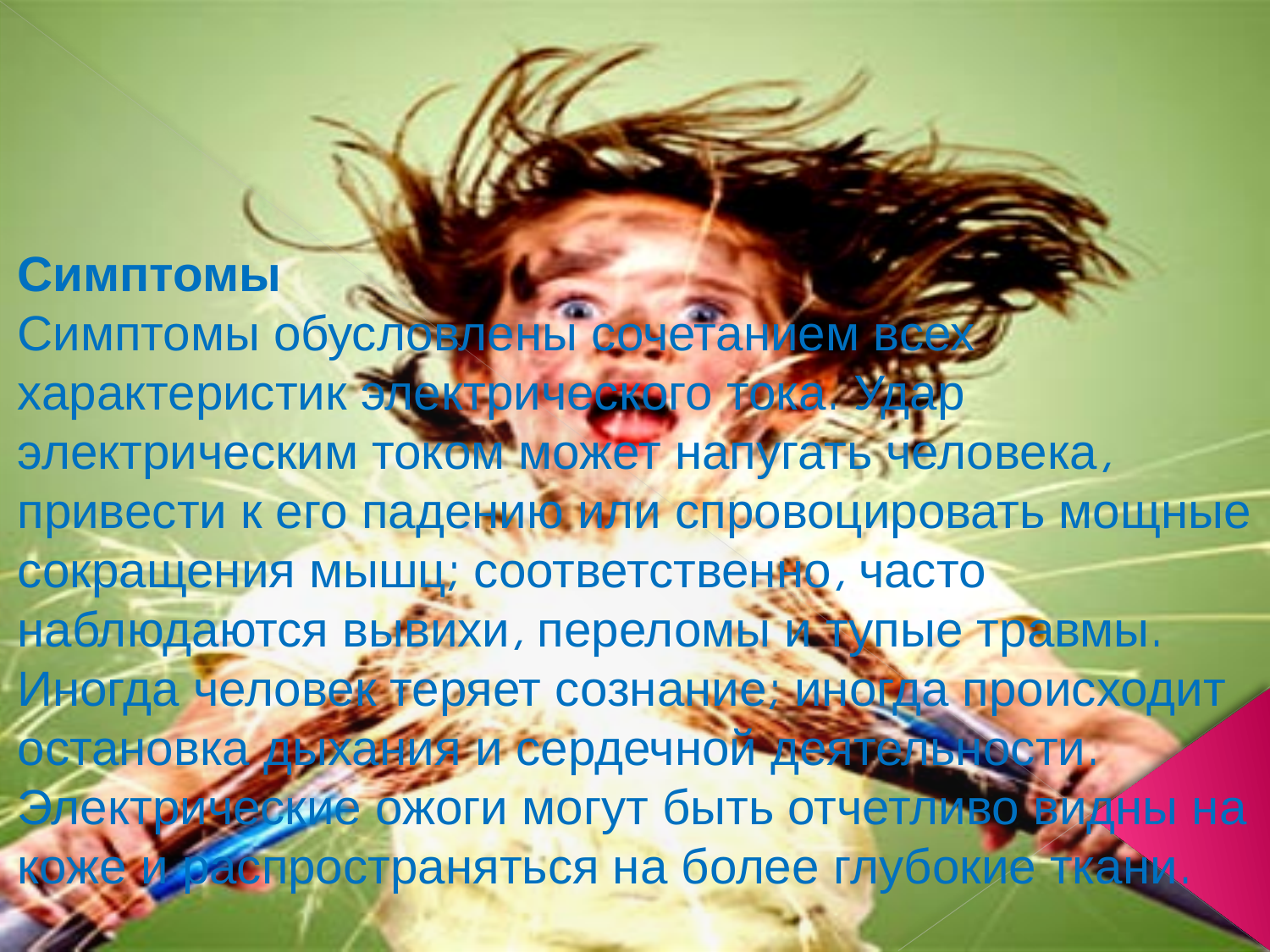

Симптомы
Симптомы обусловлены сочетанием всех характеристик электрического тока. Удар электрическим током может напугать человека, привести к его падению или спровоцировать мощные сокращения мышц; соответственно, часто наблюдаются вывихи, переломы и тупые травмы. Иногда человек теряет сознание; иногда происходит остановка дыхания и сердечной деятельности. Электрические ожоги могут быть отчетливо видны на коже и распространяться на более глубокие ткани.